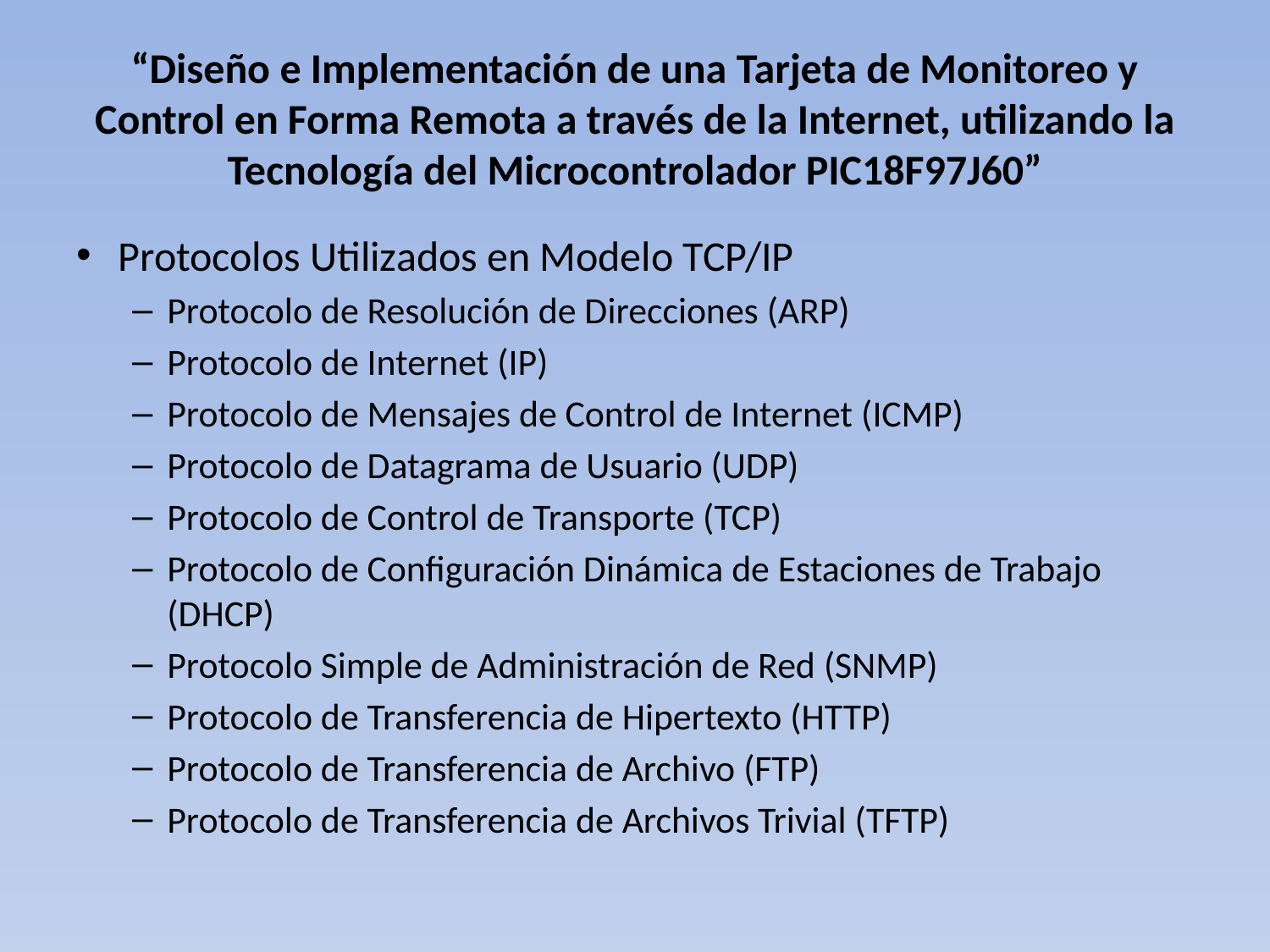

# “Diseño e Implementación de una Tarjeta de Monitoreo y Control en Forma Remota a través de la Internet, utilizando la Tecnología del Microcontrolador PIC18F97J60”
Protocolos Utilizados en Modelo TCP/IP
Protocolo de Resolución de Direcciones (ARP)
Protocolo de Internet (IP)
Protocolo de Mensajes de Control de Internet (ICMP)
Protocolo de Datagrama de Usuario (UDP)
Protocolo de Control de Transporte (TCP)
Protocolo de Configuración Dinámica de Estaciones de Trabajo (DHCP)
Protocolo Simple de Administración de Red (SNMP)
Protocolo de Transferencia de Hipertexto (HTTP)
Protocolo de Transferencia de Archivo (FTP)
Protocolo de Transferencia de Archivos Trivial (TFTP)